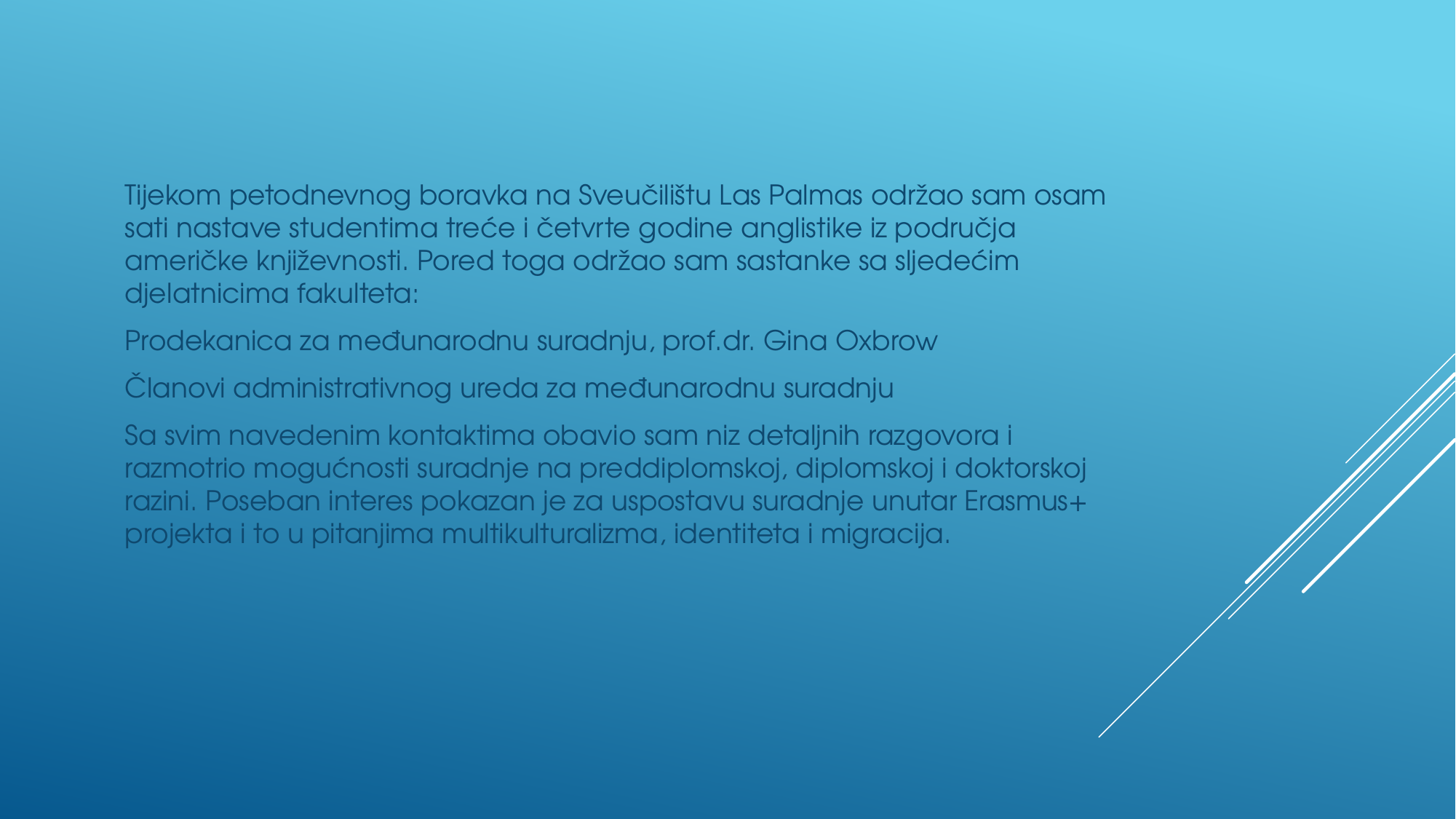

#
Tijekom petodnevnog boravka na Sveučilištu Las Palmas održao sam osam sati nastave studentima treće i četvrte godine anglistike iz područja američke književnosti. Pored toga održao sam sastanke sa sljedećim djelatnicima fakulteta:
Prodekanica za međunarodnu suradnju, prof.dr. Gina Oxbrow
Članovi administrativnog ureda za međunarodnu suradnju
Sa svim navedenim kontaktima obavio sam niz detaljnih razgovora i razmotrio mogućnosti suradnje na preddiplomskoj, diplomskoj i doktorskoj razini. Poseban interes pokazan je za uspostavu suradnje unutar Erasmus+ projekta i to u pitanjima multikulturalizma, identiteta i migracija.